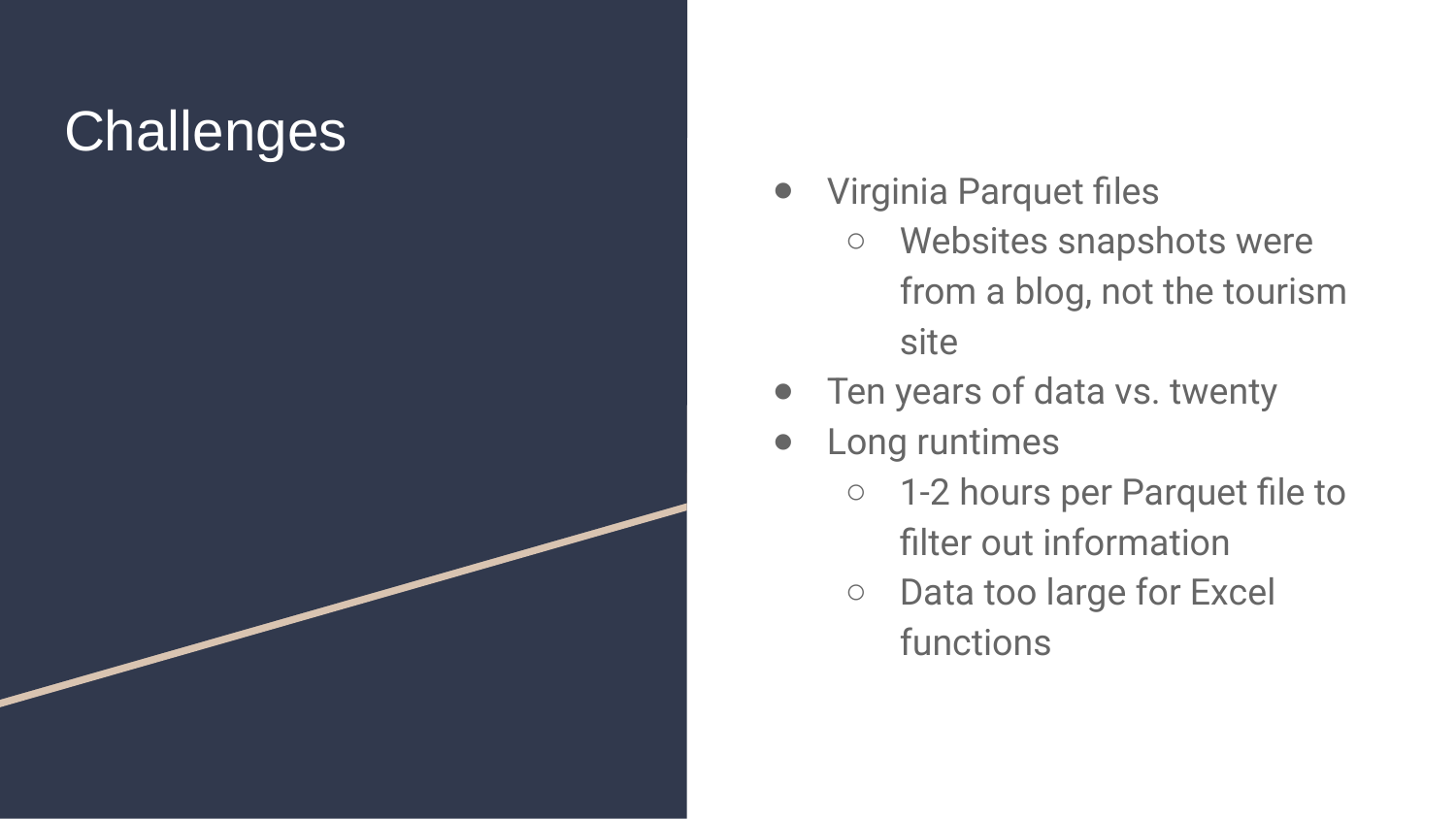

# Challenges
Virginia Parquet files
Websites snapshots were from a blog, not the tourism site
Ten years of data vs. twenty
Long runtimes
1-2 hours per Parquet file to filter out information
Data too large for Excel functions